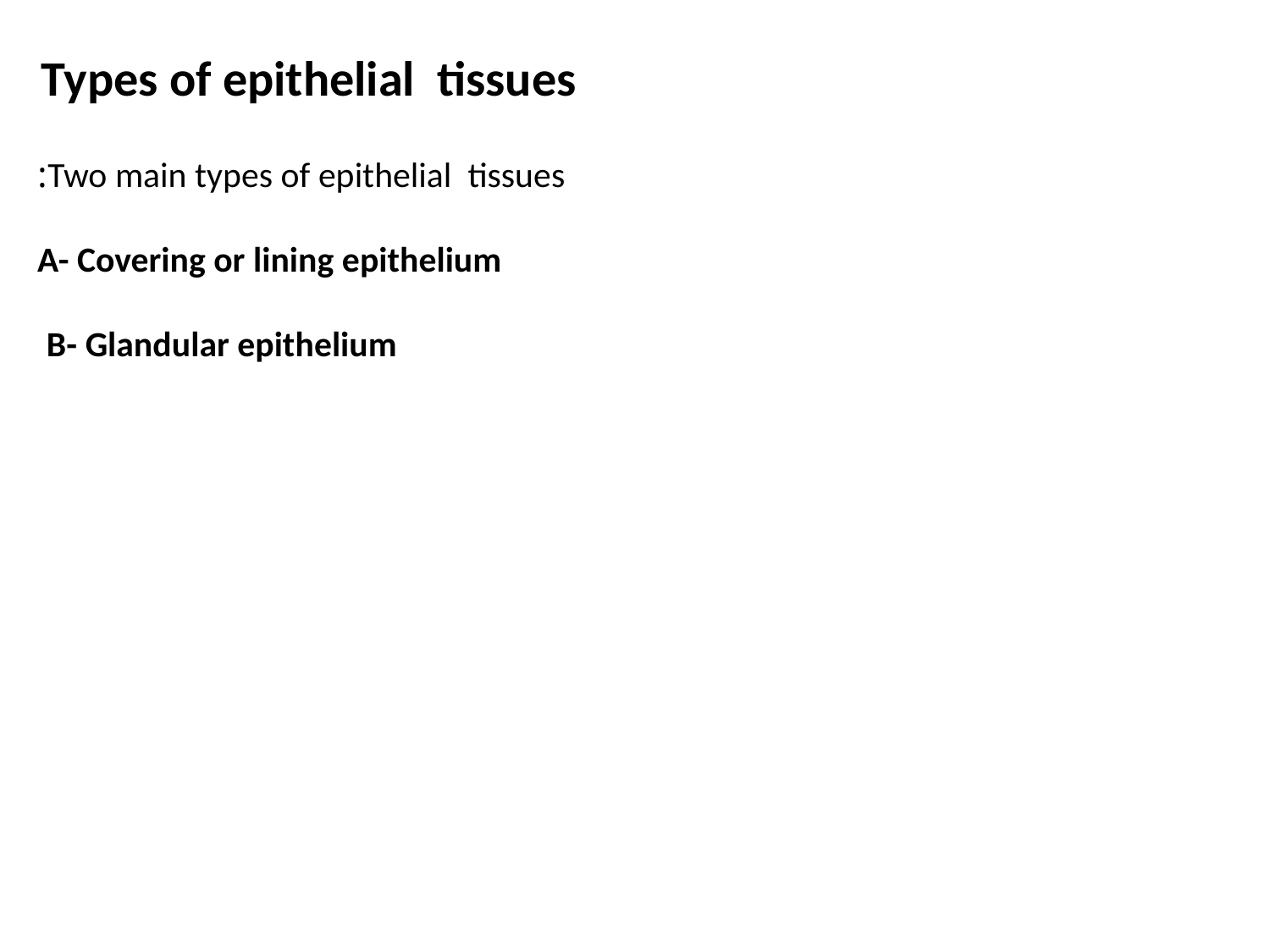

Types of epithelial  tissues
 Two main types of epithelial  tissues:

 A- Covering or lining epithelium

B- Glandular epithelium